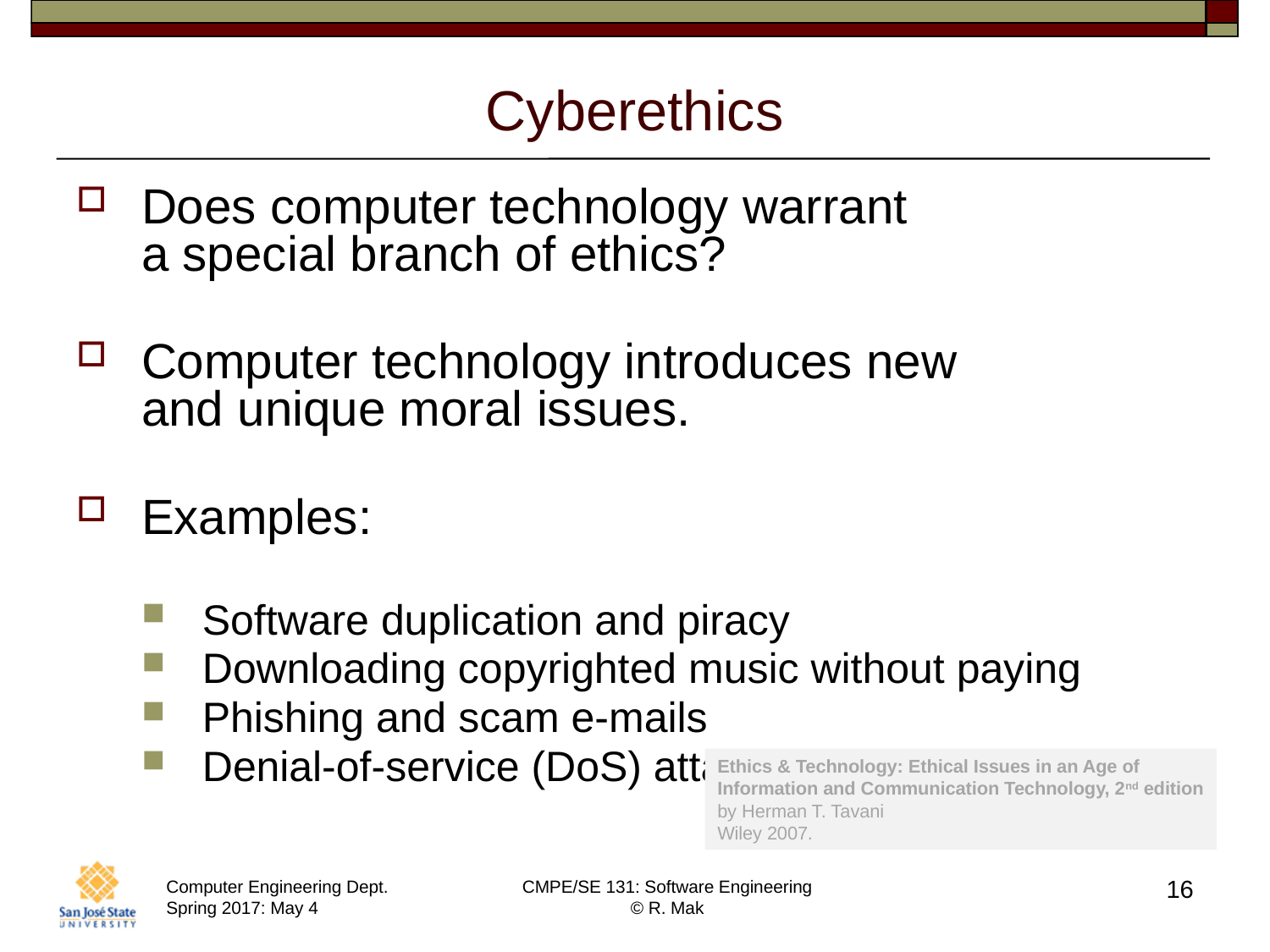

# Cyberethics
Does computer technology warrant
a special branch of ethics?

Computer technology introduces new
and unique moral issues.

Examples:

Software duplication and piracy
Downloading copyrighted music without paying
Phishing and scam e-mails
Denial-of-service (DoS) attacks
Ethics & Technology: Ethical Issues in an Age of
Information and Communication Technology, 2nd edition
by Herman T. Tavani
Wiley 2007.
16